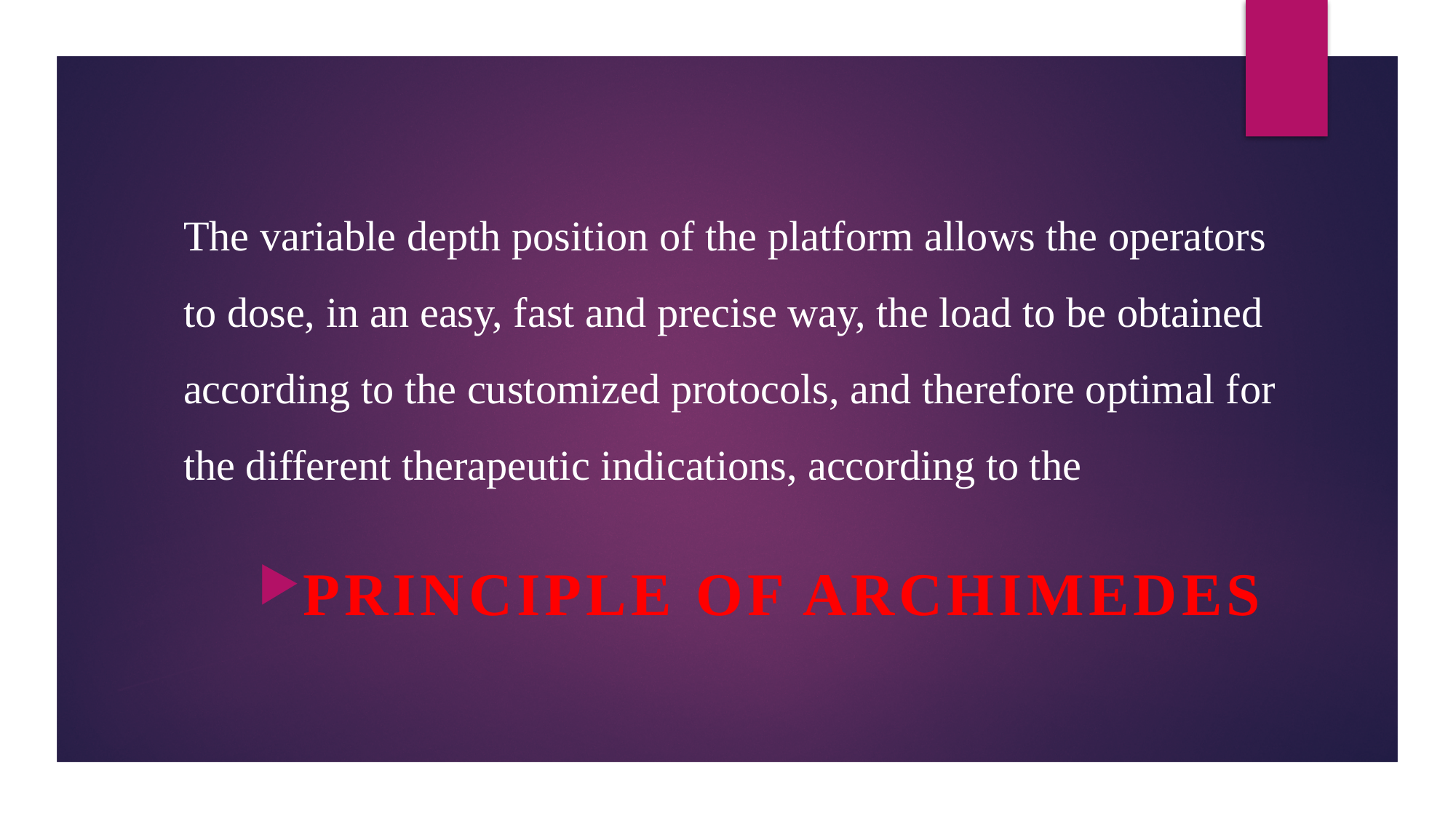

# The variable depth position of the platform allows the operators to dose, in an easy, fast and precise way, the load to be obtained according to the customized protocols, and therefore optimal for the different therapeutic indications, according to the
PRINCIPLE OF ARCHIMEDES